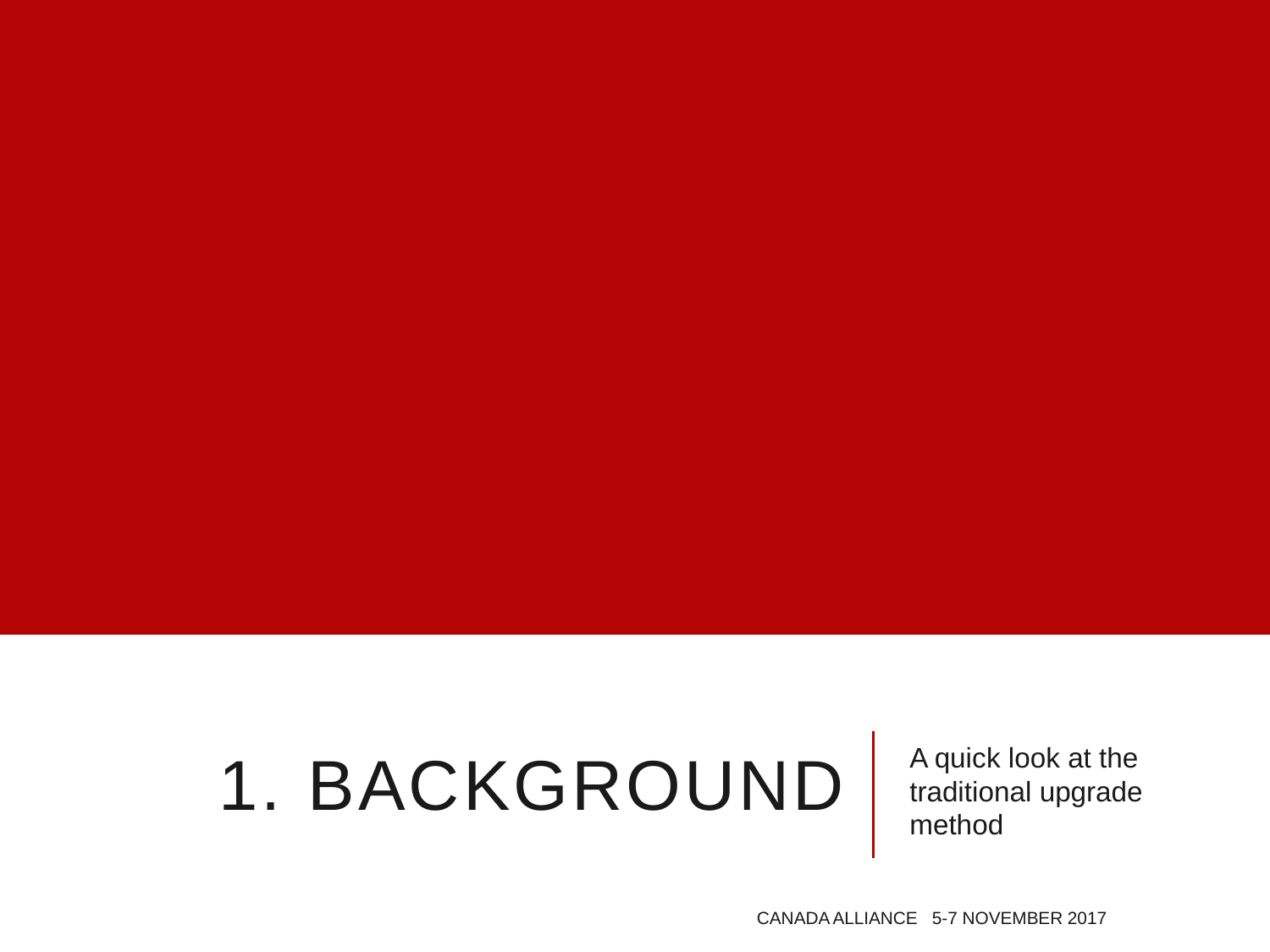

# 1. BACKGROUND
A quick look at the traditional upgrade method
Canada Alliance   5-7 November 2017